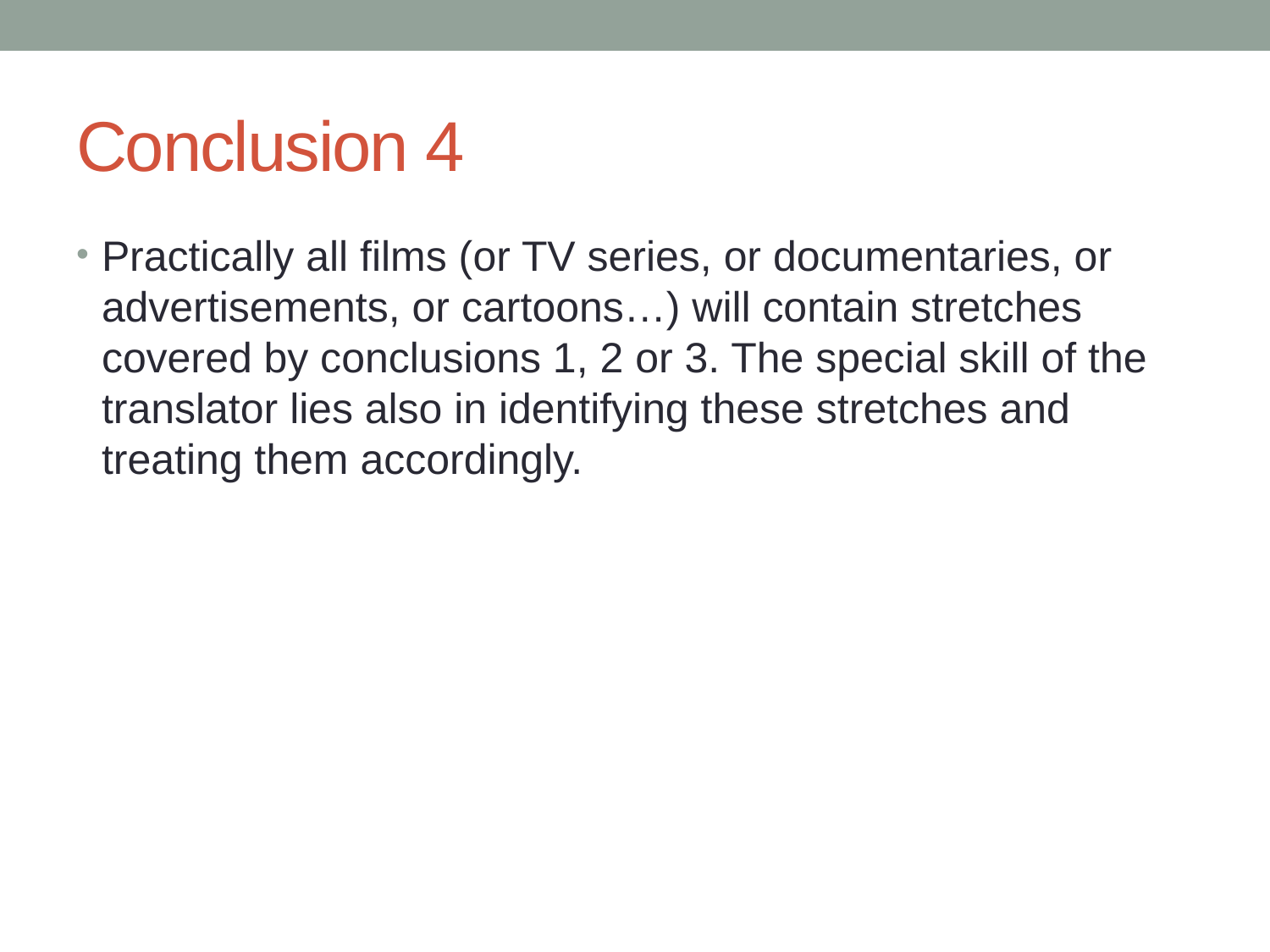

# Conclusion 4
Practically all films (or TV series, or documentaries, or advertisements, or cartoons…) will contain stretches covered by conclusions 1, 2 or 3. The special skill of the translator lies also in identifying these stretches and treating them accordingly.